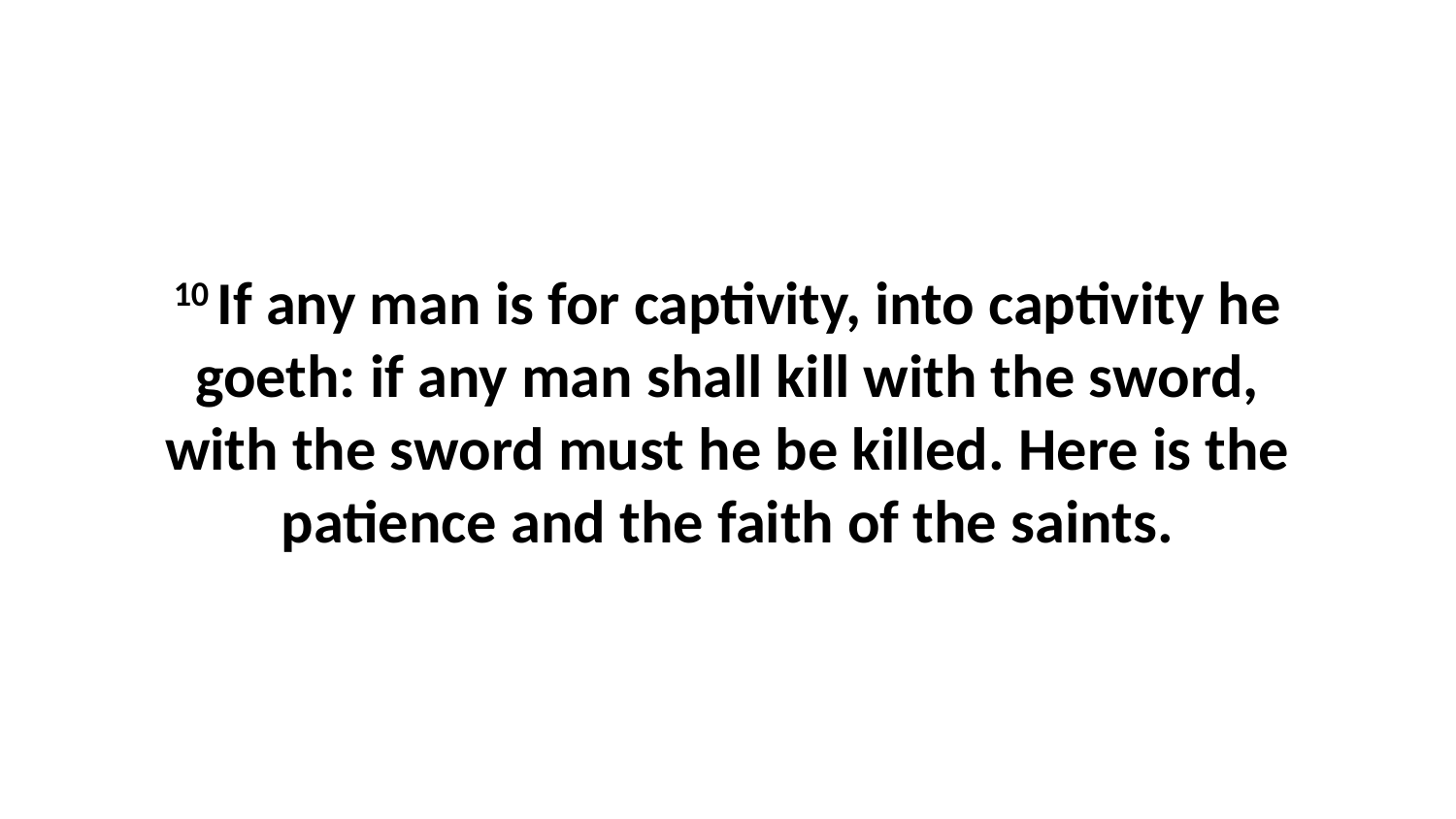

10 If any man is for captivity, into captivity he goeth: if any man shall kill with the sword, with the sword must he be killed. Here is the patience and the faith of the saints.